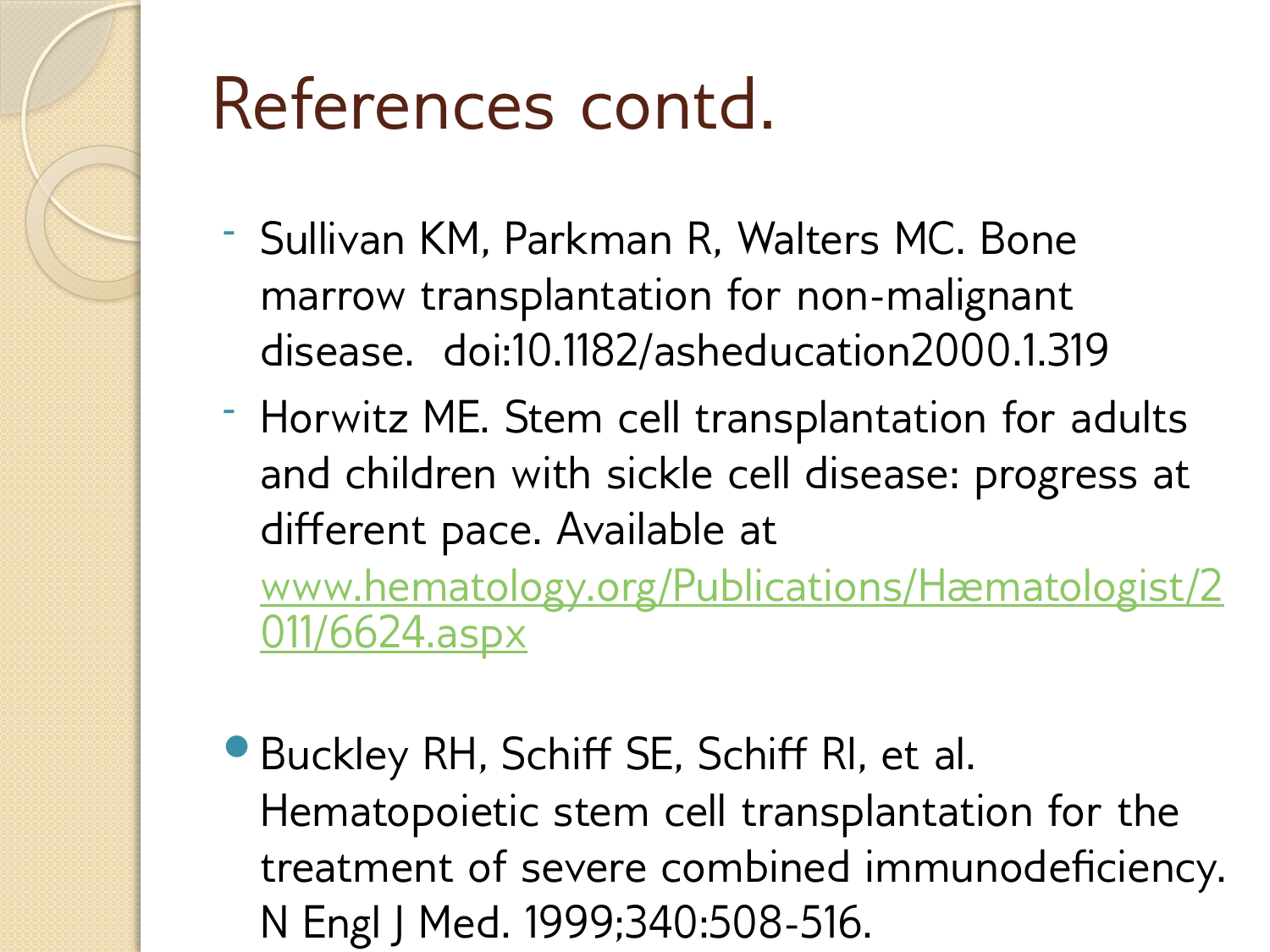

# References contd.
Sullivan KM, Parkman R, Walters MC. Bone marrow transplantation for non-malignant disease.  doi:10.1182/asheducation2000.1.319
Horwitz ME. Stem cell transplantation for adults and children with sickle cell disease: progress at different pace. Available at www.hematology.org/Publications/Haematologist/2011/6624.aspx
Buckley RH, Schiff SE, Schiff RI, et al. Hematopoietic stem cell transplantation for the treatment of severe combined immunodeficiency. N Engl J Med. 1999;340:508-516.